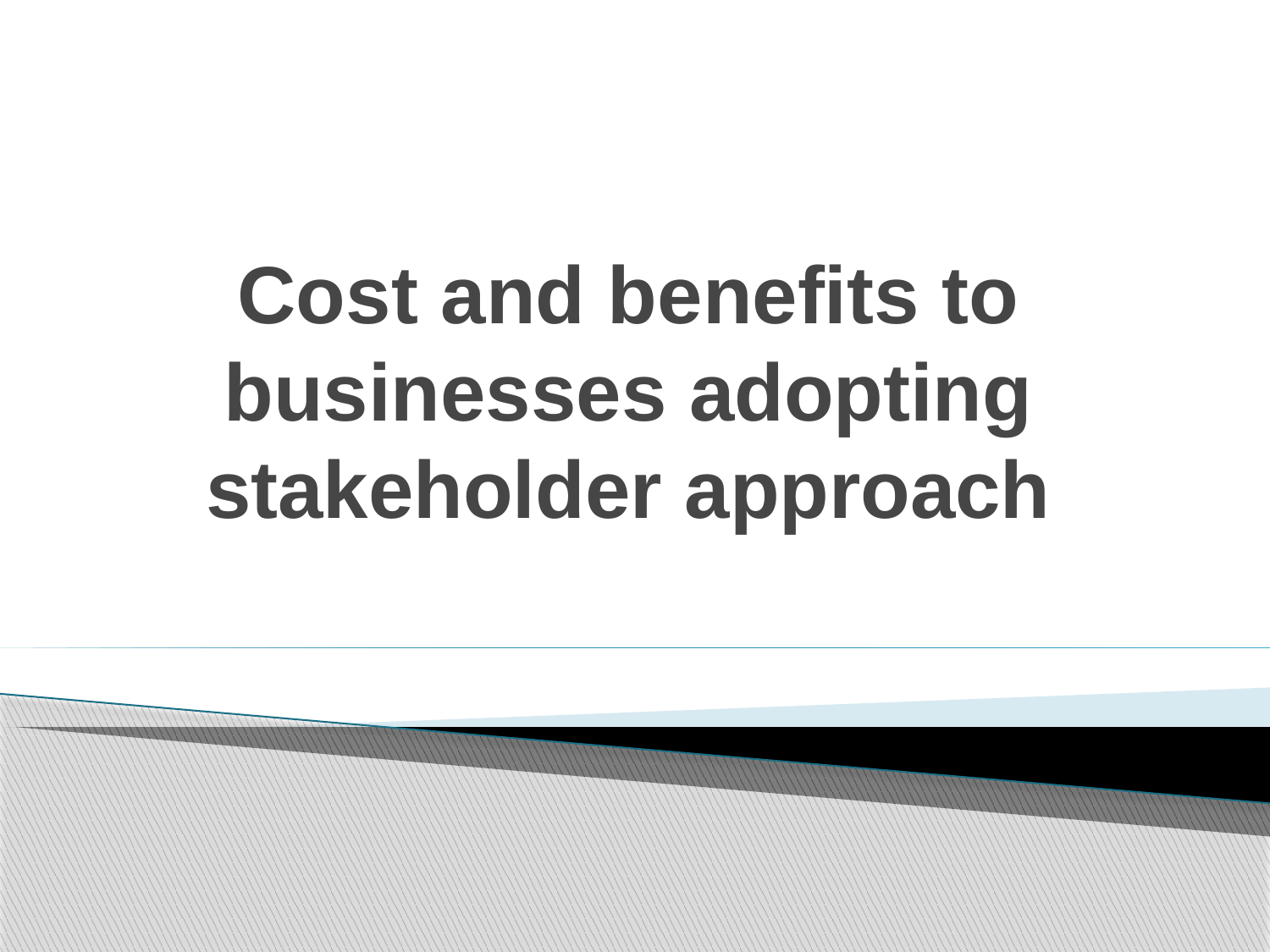

# Cost and benefits to businesses adopting stakeholder approach